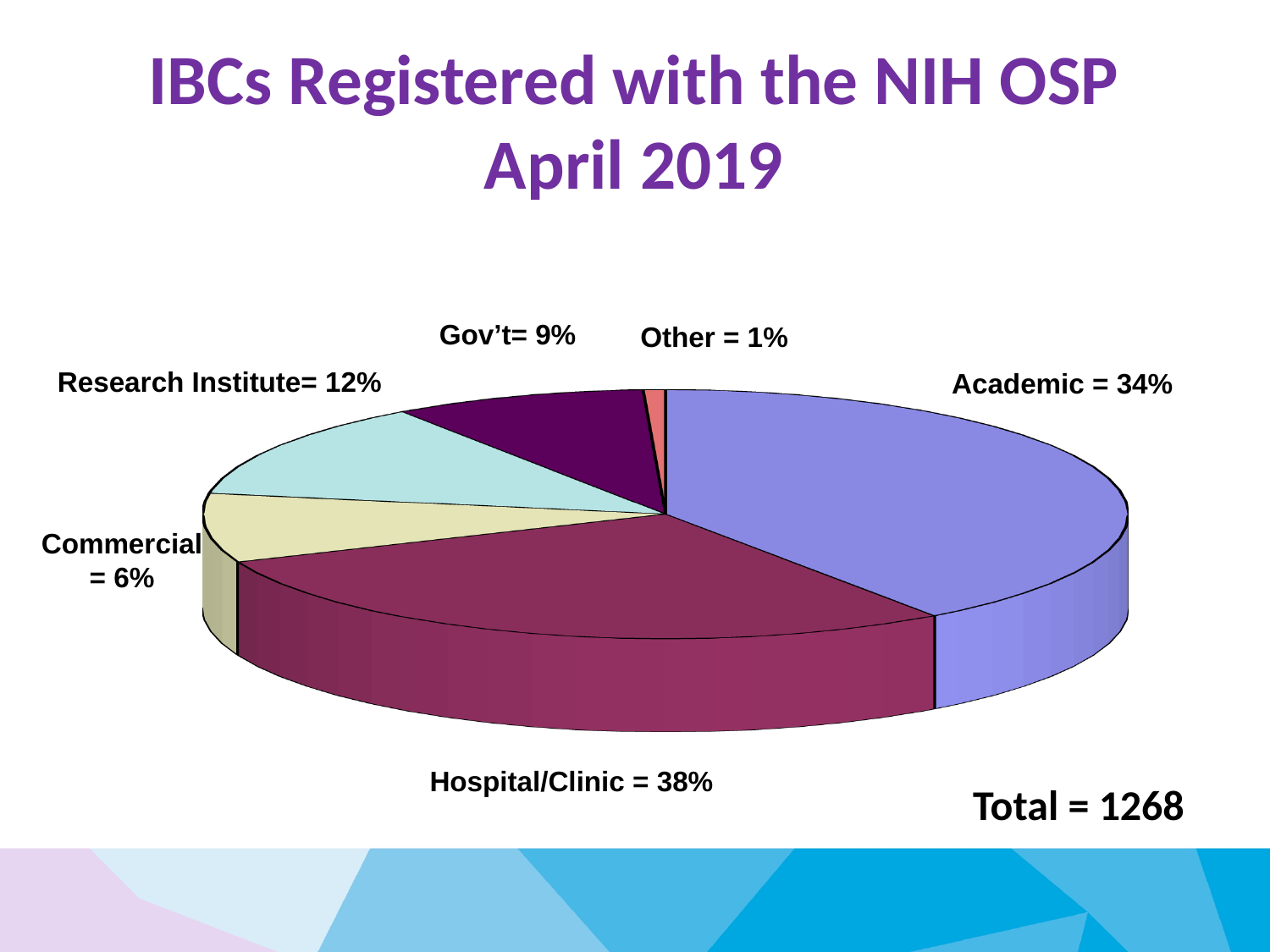

# IBCs Registered with the NIH OSP April 2019

[unsupported chart]

Gov’t= 9%
Other = 1%
Research Institute= 12%
Academic = 34%
Commercial = 6%
Hospital/Clinic = 38%
Total = 1268